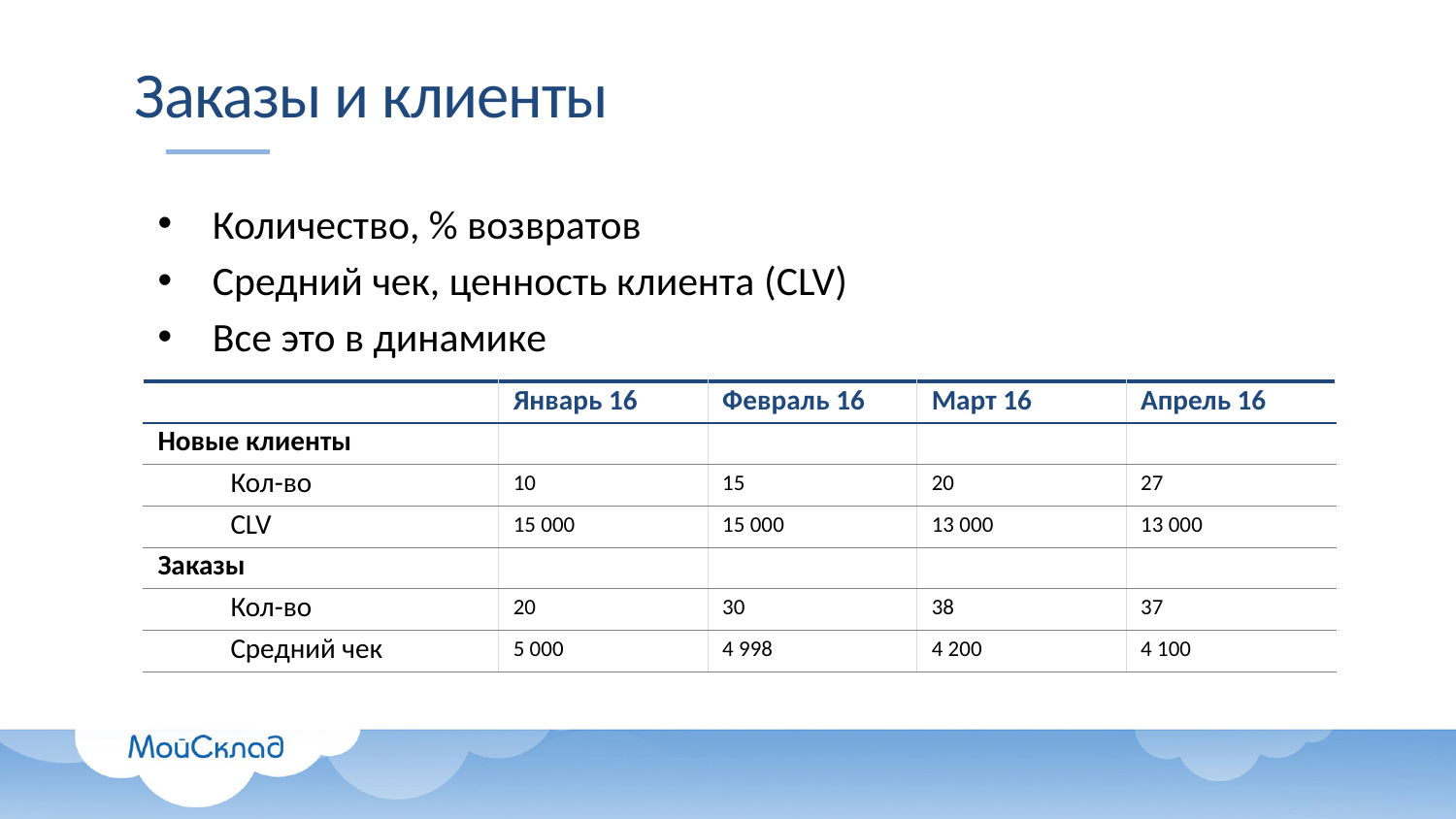

# Заказы и клиенты
Количество, % возвратов
Средний чек, ценность клиента (CLV)
Все это в динамике

|  | Январь 16 | Февраль 16 | Март 16 | Апрель 16 |
| --- | --- | --- | --- | --- |
| Новые клиенты |  |  |  |  |
| Кол-во | 10 | 15 | 20 | 27 |
| CLV | 15 000 | 15 000 | 13 000 | 13 000 |
| Заказы |  |  |  |  |
| Кол-во | 20 | 30 | 38 | 37 |
| Средний чек | 5 000 | 4 998 | 4 200 | 4 100 |